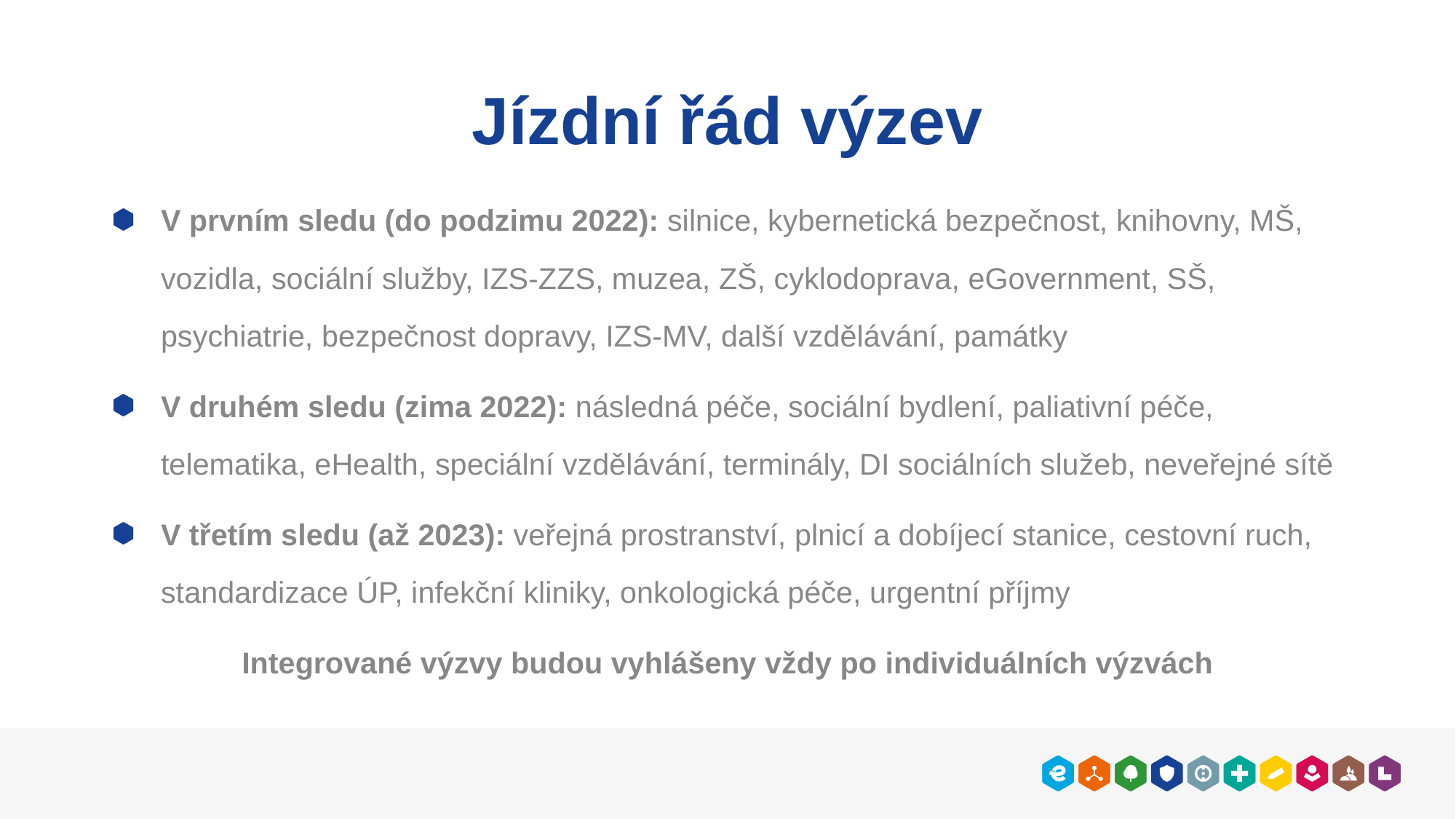

# Jízdní řád výzev
V prvním sledu (do podzimu 2022): silnice, kybernetická bezpečnost, knihovny, MŠ, vozidla, sociální služby, IZS-ZZS, muzea, ZŠ, cyklodoprava, eGovernment, SŠ, psychiatrie, bezpečnost dopravy, IZS-MV, další vzdělávání, památky
V druhém sledu (zima 2022): následná péče, sociální bydlení, paliativní péče, telematika, eHealth, speciální vzdělávání, terminály, DI sociálních služeb, neveřejné sítě
V třetím sledu (až 2023): veřejná prostranství, plnicí a dobíjecí stanice, cestovní ruch, standardizace ÚP, infekční kliniky, onkologická péče, urgentní příjmy
Integrované výzvy budou vyhlášeny vždy po individuálních výzvách